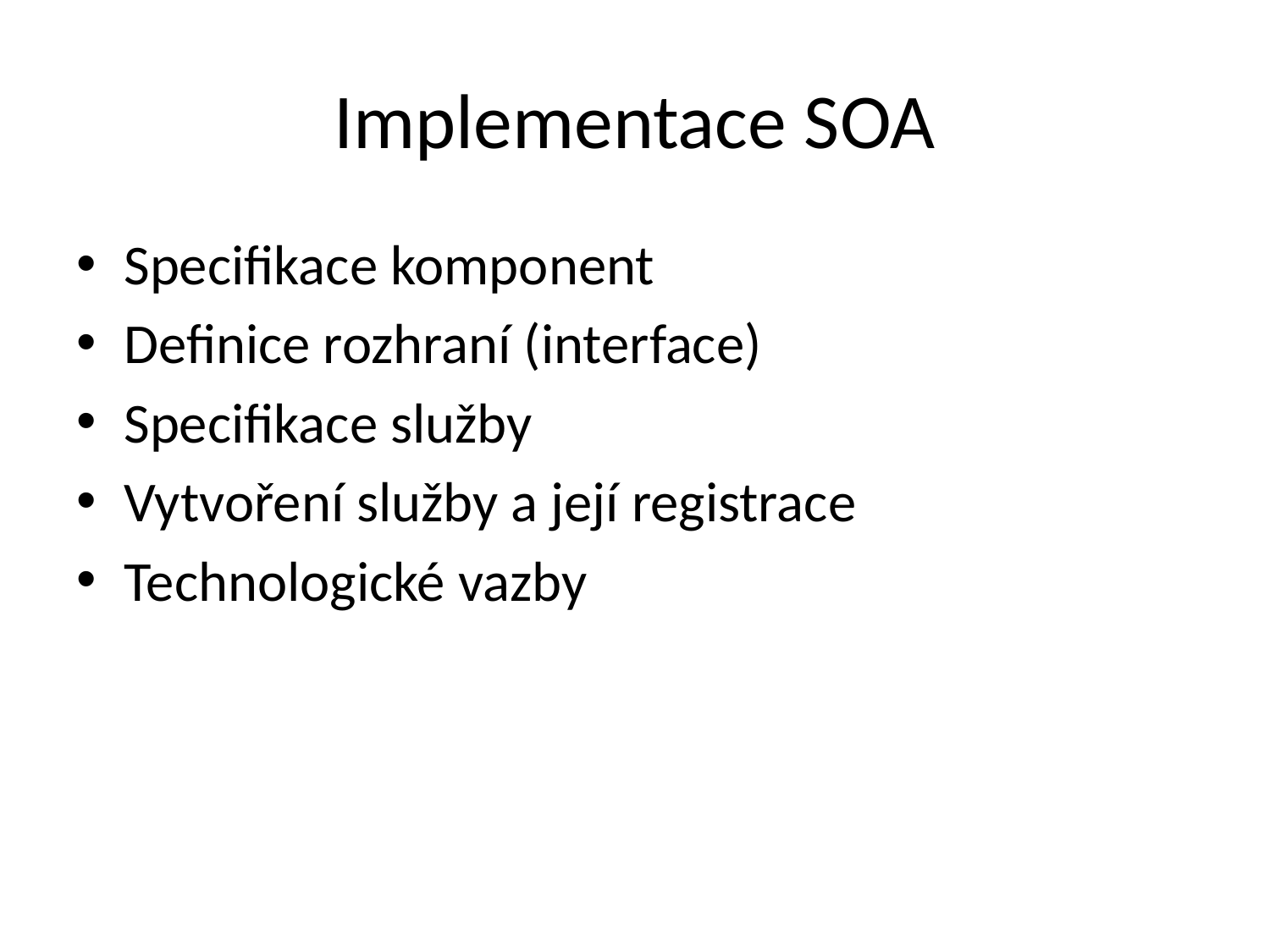

# Implementace SOA
Specifikace komponent
Definice rozhraní (interface)
Specifikace služby
Vytvoření služby a její registrace
Technologické vazby